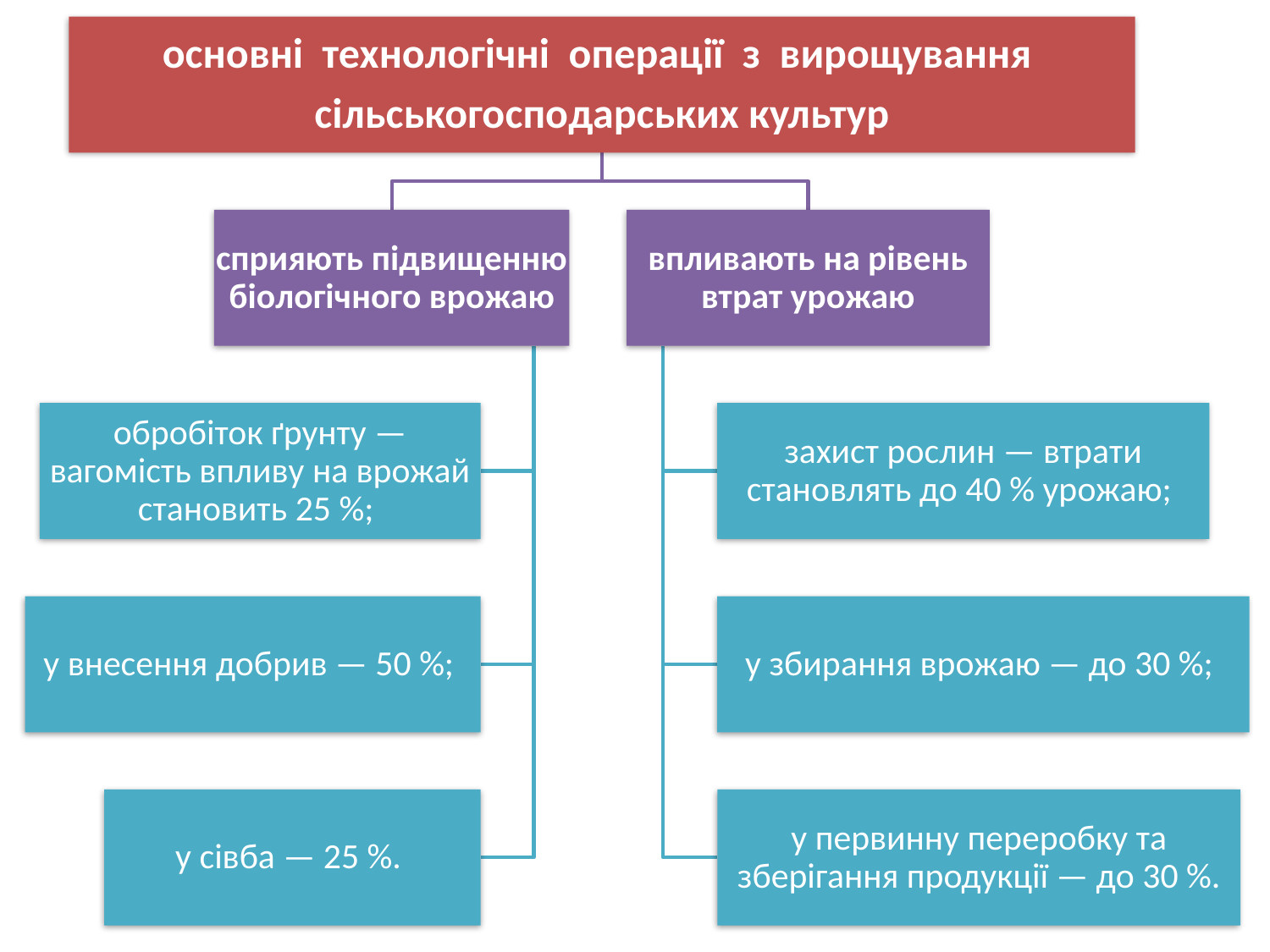

основні  технологічні  операції  з  вирощування
сільськогосподарських культур
сприяють підвищенню біологічного врожаю
обробіток ґрунту — вагомість впливу на врожай становить 25 %;
y внесення добрив — 50 %;
y сівба — 25 %.
впливають на рівень втрат урожаю
захист рослин — втрати становлять до 40 % урожаю;
y збирання врожаю — до 30 %;
y первинну переробку та зберігання продукції — до 30 %.